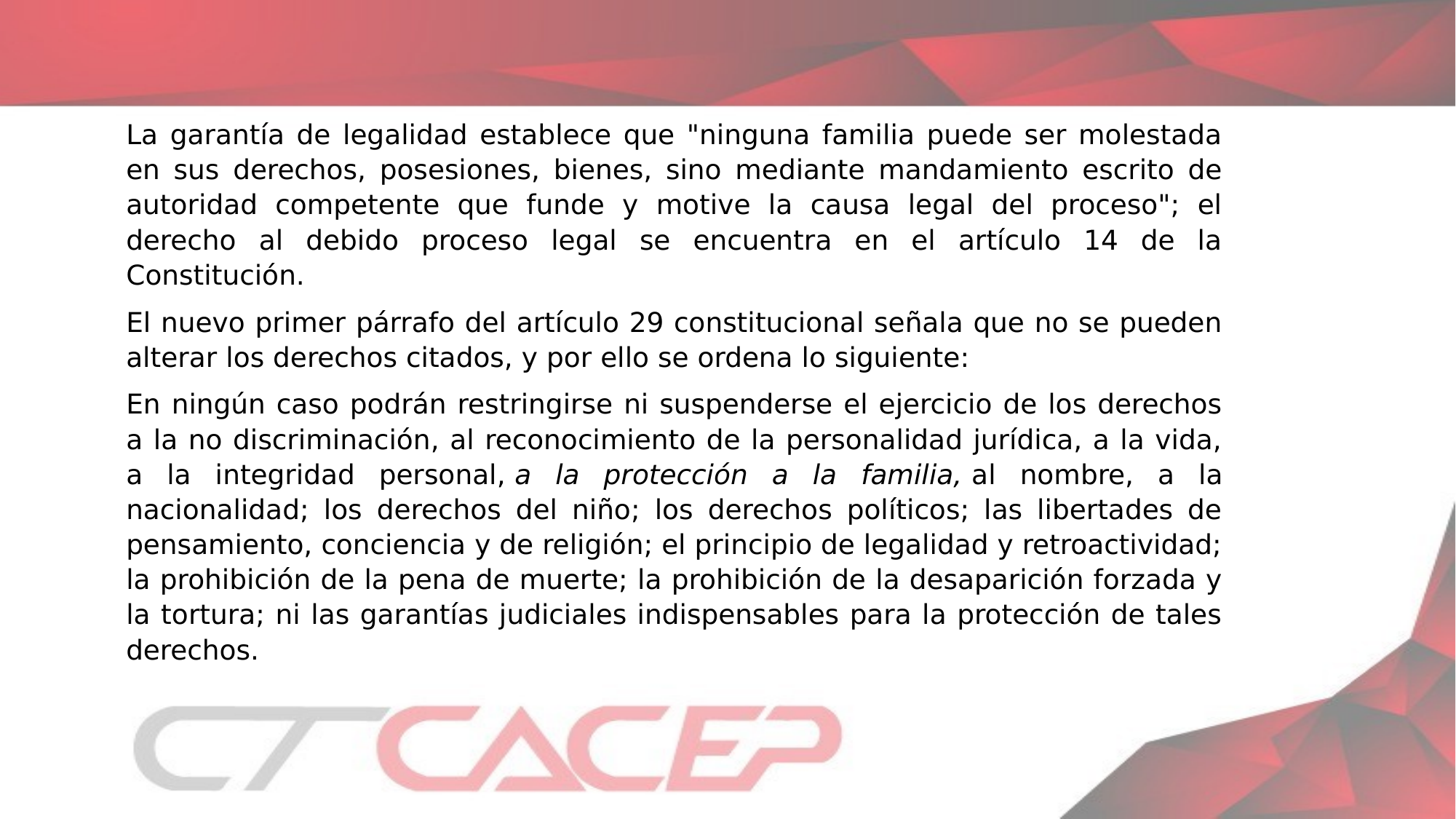

La garantía de legalidad establece que "ninguna familia puede ser molestada en sus derechos, posesiones, bienes, sino mediante mandamiento escrito de autoridad competente que funde y motive la causa legal del proceso"; el derecho al debido proceso legal se encuentra en el artículo 14 de la Constitución.
El nuevo primer párrafo del artículo 29 constitucional señala que no se pueden alterar los derechos citados, y por ello se ordena lo siguiente:
En ningún caso podrán restringirse ni suspenderse el ejercicio de los derechos a la no discriminación, al reconocimiento de la personalidad jurídica, a la vida, a la integridad personal, a la protección a la familia, al nombre, a la nacionalidad; los derechos del niño; los derechos políticos; las libertades de pensamiento, conciencia y de religión; el principio de legalidad y retroactividad; la prohibición de la pena de muerte; la prohibición de la desaparición forzada y la tortura; ni las garantías judiciales indispensables para la protección de tales derechos.